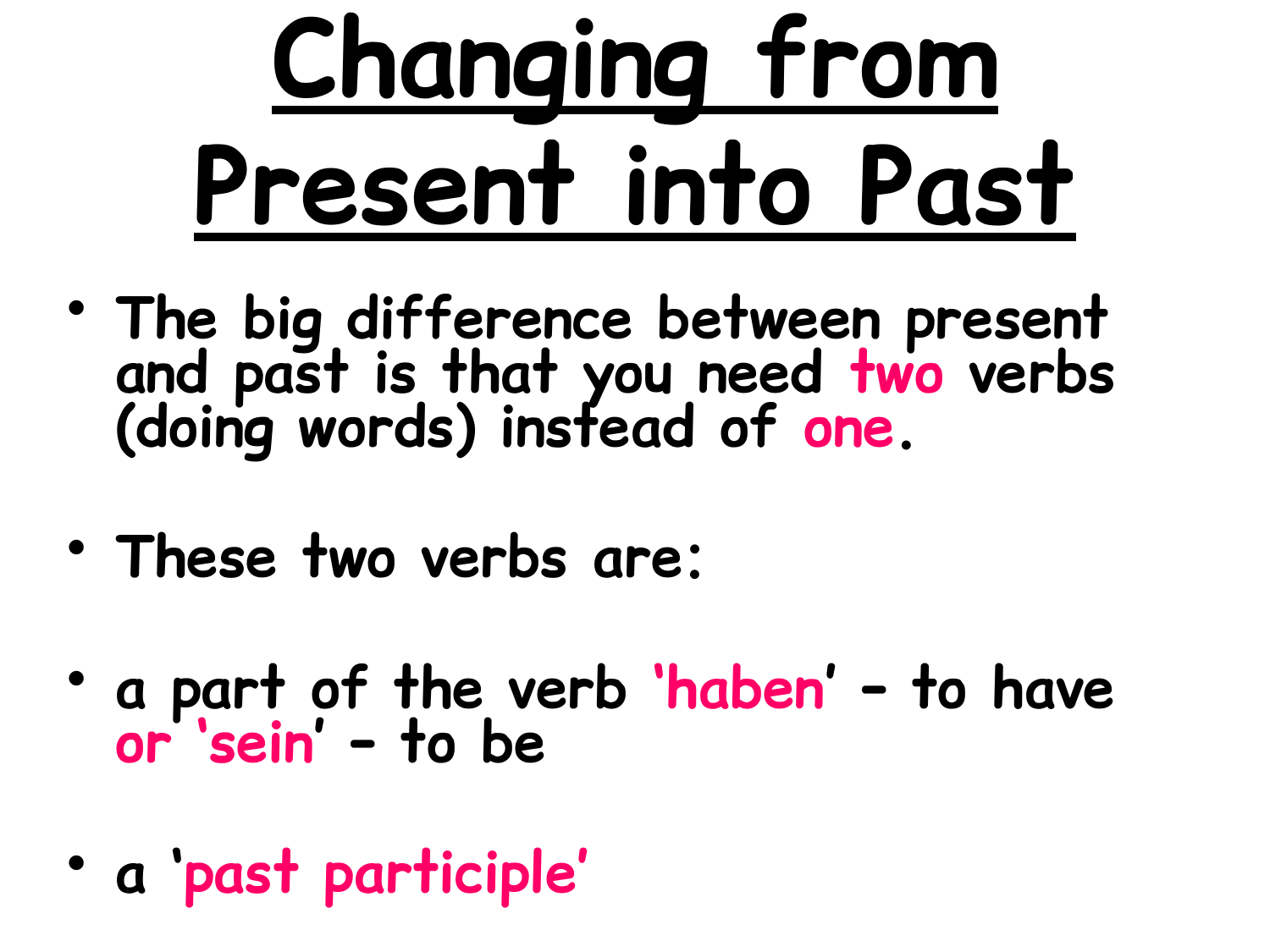

# Changing from Present into Past

The big difference between present and past is that you need two verbs (doing words) instead of one.

These two verbs are:

a part of the verb ‘haben’ – to have or ‘sein’ – to be

a ‘past participle’